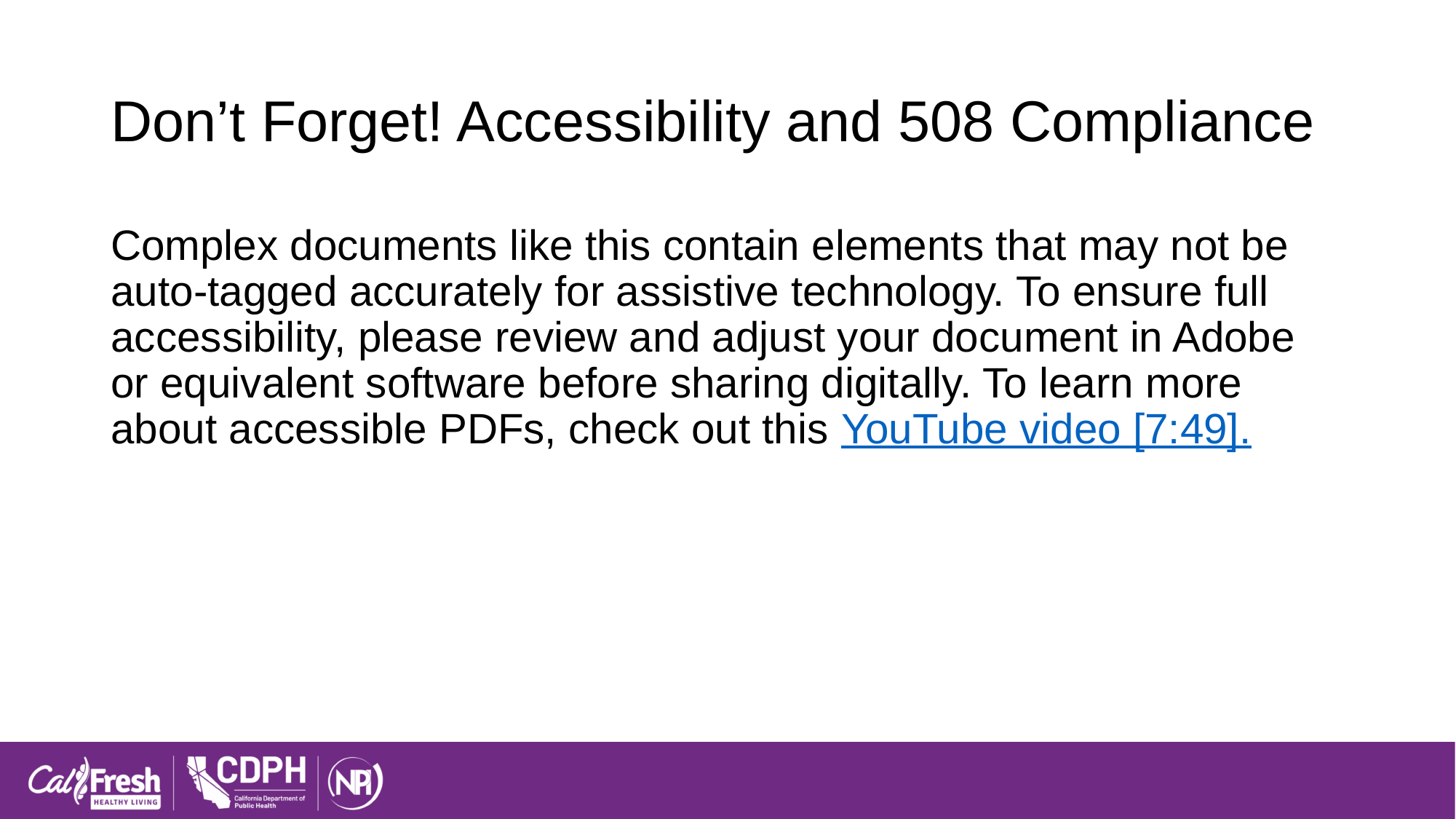

# Don’t Forget! Accessibility and 508 Compliance
Complex documents like this contain elements that may not be auto-tagged accurately for assistive technology. To ensure full accessibility, please review and adjust your document in Adobe or equivalent software before sharing digitally. To learn more about accessible PDFs, check out this YouTube video [7:49].